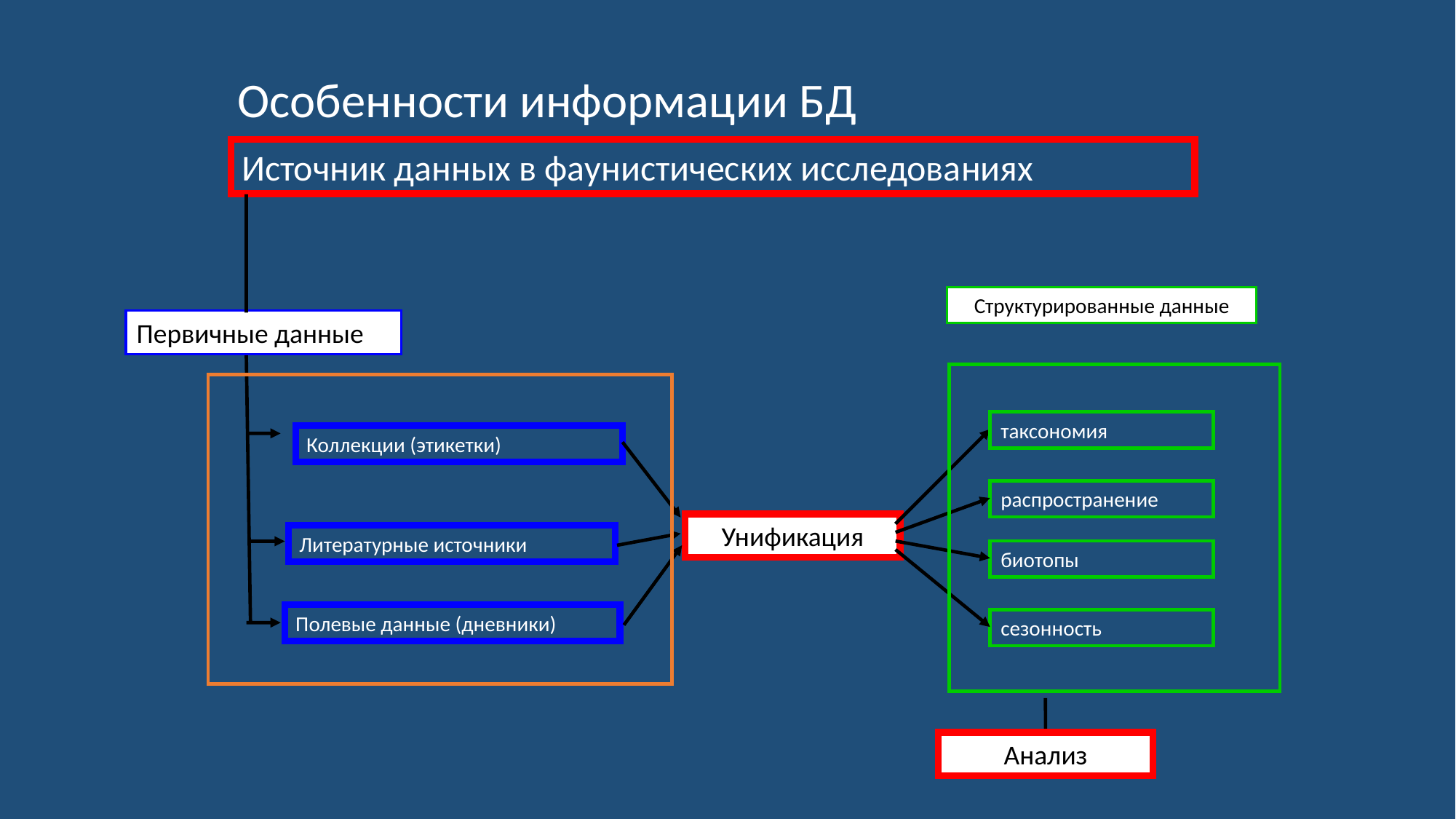

# Особенности информации БД
Источник данных в фаунистических исследованиях

Структурированные данные
Первичные данные

таксономия
Коллекции (этикетки)

распространение

Унификация
Литературные источники

биотопы

Полевые данные (дневники)
сезонность

Анализ